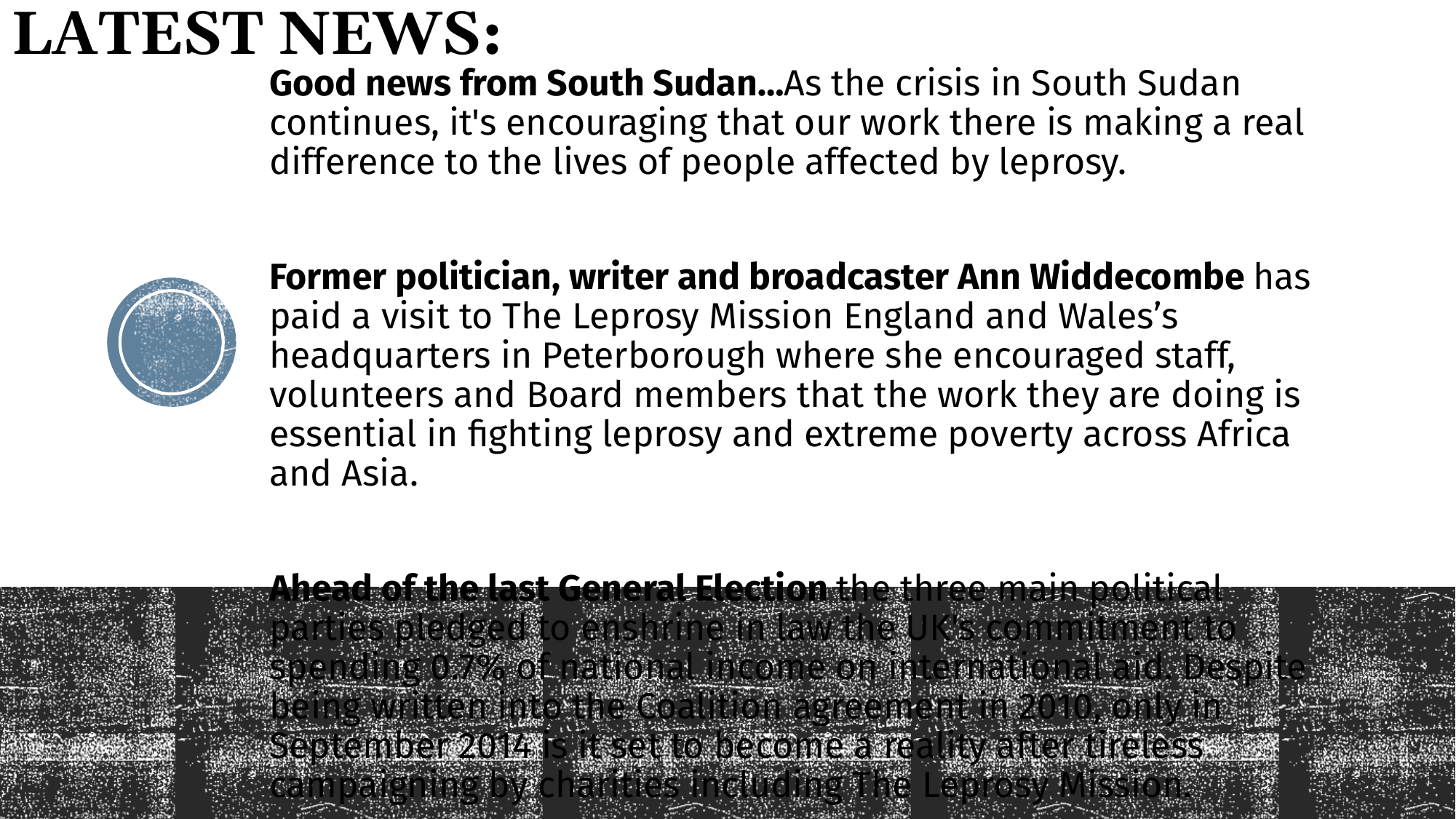

# LATEST NEWS:
Good news from South Sudan…As the crisis in South Sudan continues, it's encouraging that our work there is making a real difference to the lives of people affected by leprosy.

Former politician, writer and broadcaster Ann Widdecombe has paid a visit to The Leprosy Mission England and Wales’s headquarters in Peterborough where she encouraged staff, volunteers and Board members that the work they are doing is essential in fighting leprosy and extreme poverty across Africa and Asia.

Ahead of the last General Election the three main political parties pledged to enshrine in law the UK's commitment to spending 0.7% of national income on international aid. Despite being written into the Coalition agreement in 2010, only in September 2014 is it set to become a reality after tireless campaigning by charities including The Leprosy Mission.